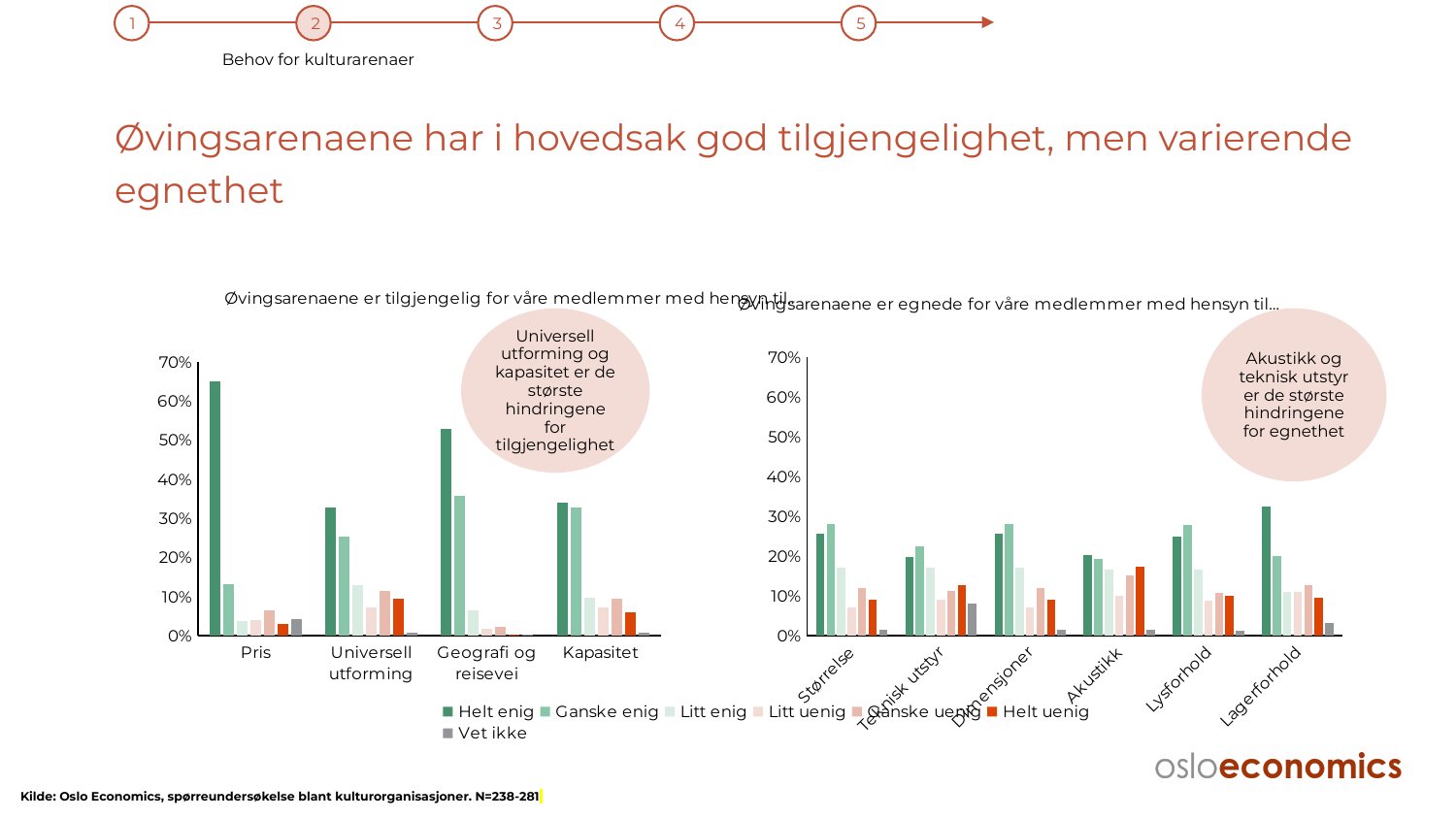

1
2
3
4
5
Behov for kulturarenaer
# Øvingsarenaene har i hovedsak god tilgjengelighet, men varierende egnethet

### Chart: Øvingsarenaene er tilgjengelig for våre medlemmer med hensyn til..

| Category | Helt enig | Ganske enig | Litt enig | Litt uenig | Ganske uenig | Helt uenig | Vet ikke |
|---|---|---|---|---|---|---|---|
| Pris | 0.652014652014652 | 0.13186813186813187 | 0.03663003663003663 | 0.040293040293040296 | 0.06593406593406594 | 0.029304029304029304 | 0.04395604395604396 |
| Universell utforming | 0.3272058823529412 | 0.2536764705882353 | 0.12867647058823528 | 0.07352941176470588 | 0.11397058823529412 | 0.09558823529411764 | 0.007352941176470588 |
| Geografi og reisevei | 0.5289855072463768 | 0.358695652173913 | 0.06521739130434782 | 0.018115942028985508 | 0.021739130434782608 | 0.0036231884057971015 | 0.0036231884057971015 |
| Kapasitet  | 0.34172661870503596 | 0.3273381294964029 | 0.09712230215827339 | 0.07194244604316546 | 0.09352517985611511 | 0.06115107913669065 | 0.007194244604316547 |

### Chart: Øvingsarenaene er egnede for våre medlemmer med hensyn til…

| Category | Helt enig | Ganske enig | Litt enig | Litt uenig | Ganske uenig | Helt uenig | Vet ikke |
|---|---|---|---|---|---|---|---|
| Størrelse | 0.25555555555555554 | 0.2814814814814815 | 0.17037037037037037 | 0.07037037037037037 | 0.11851851851851852 | 0.08888888888888889 | 0.014814814814814815 |
| Teknisk utstyr | 0.19855595667870035 | 0.22382671480144403 | 0.16967509025270758 | 0.09025270758122744 | 0.11191335740072202 | 0.1263537906137184 | 0.07942238267148015 |
| Dimensjoner | 0.25555555555555554 | 0.2814814814814815 | 0.17037037037037037 | 0.07037037037037037 | 0.11851851851851852 | 0.08888888888888889 | 0.014814814814814815 |
| Akustikk | 0.20216606498194944 | 0.19133574007220217 | 0.16606498194945848 | 0.10108303249097472 | 0.15162454873646208 | 0.17328519855595667 | 0.01444043321299639 |
| Lysforhold | 0.2490974729241877 | 0.2779783393501805 | 0.16606498194945848 | 0.08664259927797834 | 0.10830324909747292 | 0.10108303249097472 | 0.010830324909747292 |
| Lagerforhold | 0.3237704918032787 | 0.20081967213114754 | 0.11065573770491803 | 0.11065573770491803 | 0.12704918032786885 | 0.0942622950819672 | 0.03278688524590164 |
Universell utforming og kapasitet er de største hindringene for tilgjengelighet
Akustikk og teknisk utstyr er de største hindringene for egnethet
Kilde: Oslo Economics, spørreundersøkelse blant kulturorganisasjoner. N=238-281